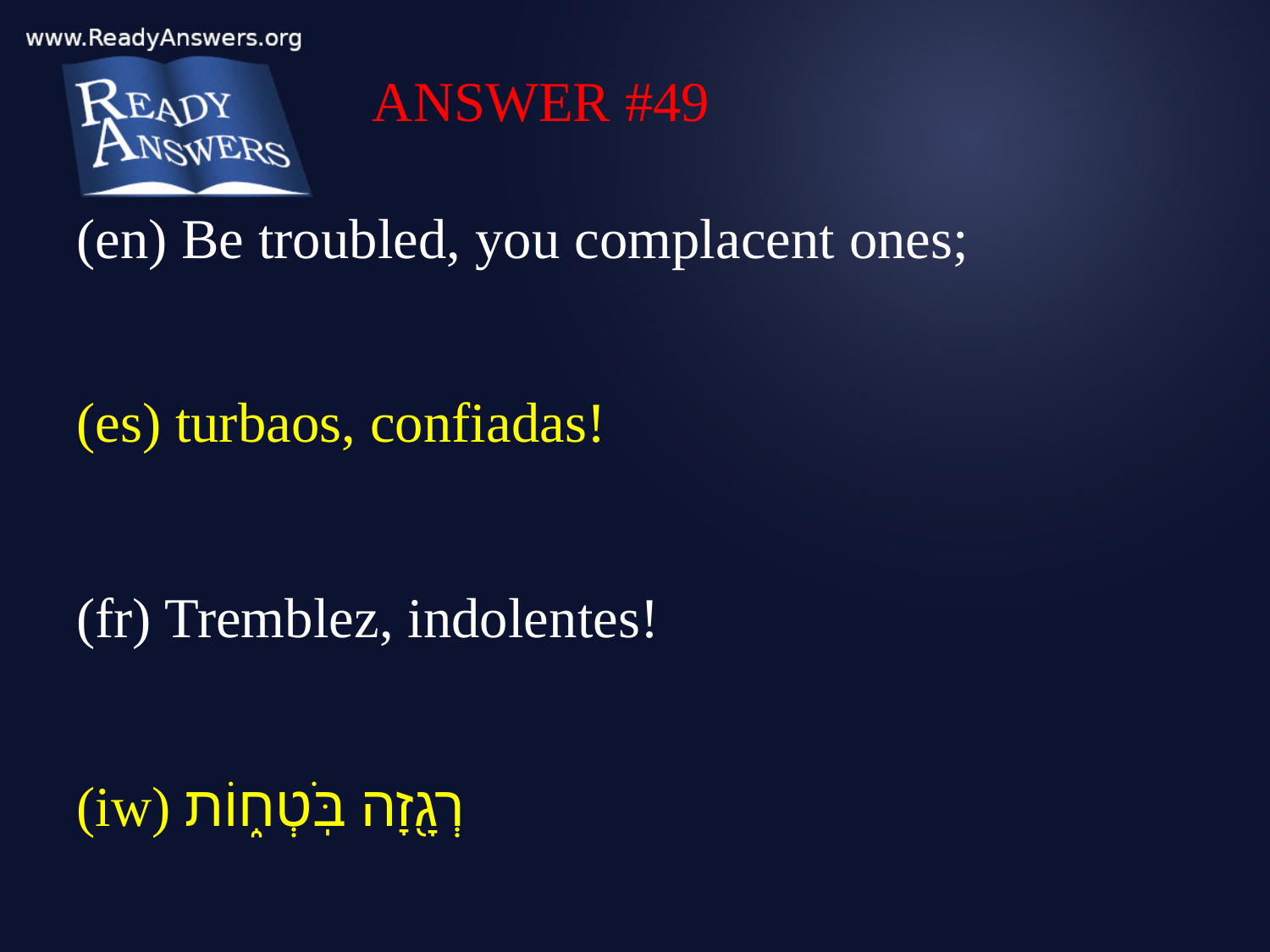

ANSWER #49
(en) Be troubled, you complacent ones;
(es) turbaos, confiadas!
(fr) Tremblez, indolentes!
(iw) רְגָ֖זָה בֹּֽטְח֑וֹת